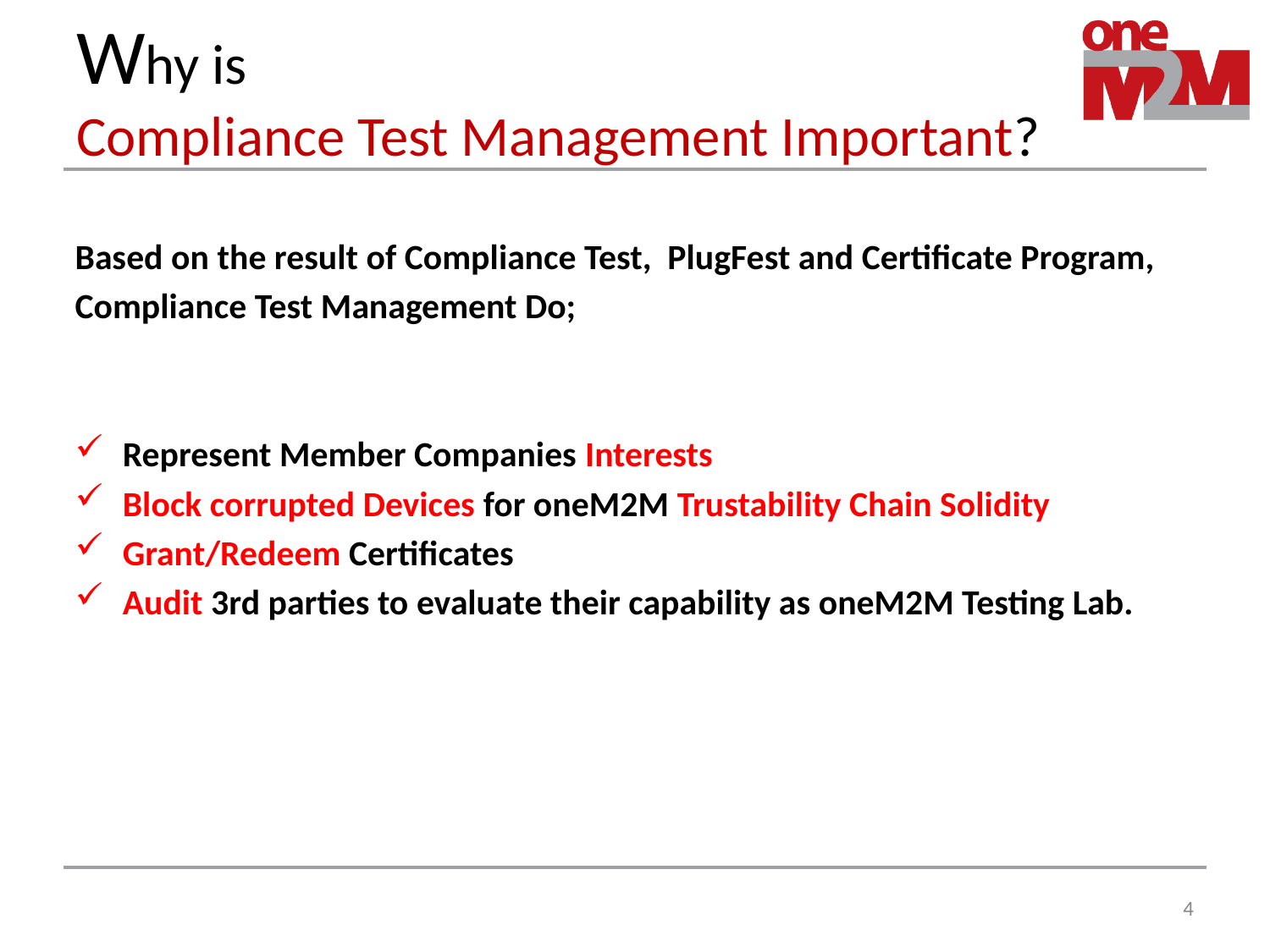

# Why is Compliance Test Management Important?

Based on the result of Compliance Test,  PlugFest and Certificate Program,
Compliance Test Management Do;

Represent Member Companies Interests
Block corrupted Devices for oneM2M Trustability Chain Solidity
Grant/Redeem Certificates
Audit 3rd parties to evaluate their capability as oneM2M Testing Lab.

4